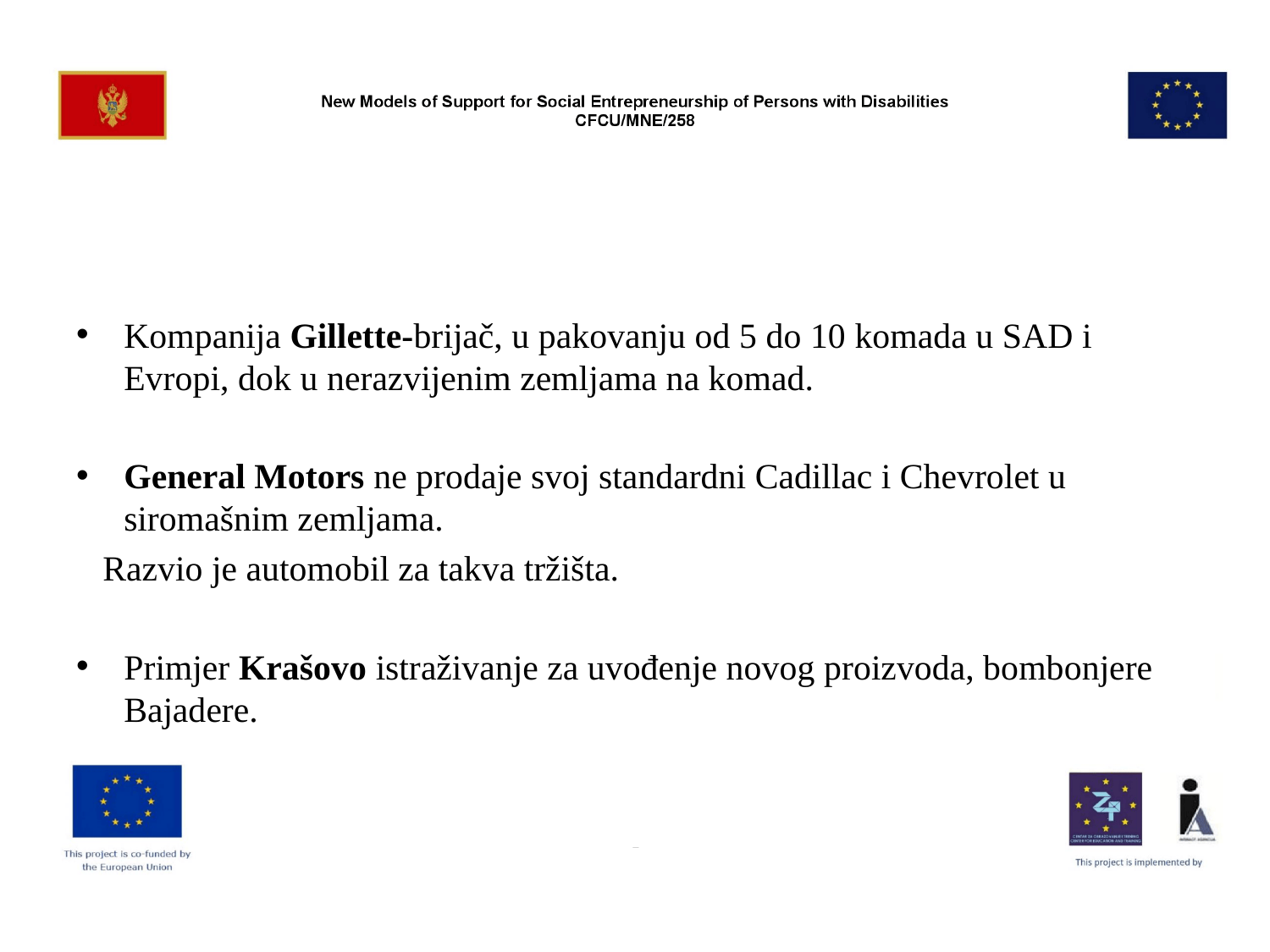

#
Kompanija Gillette-brijač, u pakovanju od 5 do 10 komada u SAD i Evropi, dok u nerazvijenim zemljama na komad.

General Motors ne prodaje svoj standardni Cadillac i Chevrolet u siromašnim zemljama.
   Razvio je automobil za takva tržišta.

Primjer Krašovo istraživanje za uvođenje novog proizvoda, bombonjere Bajadere.